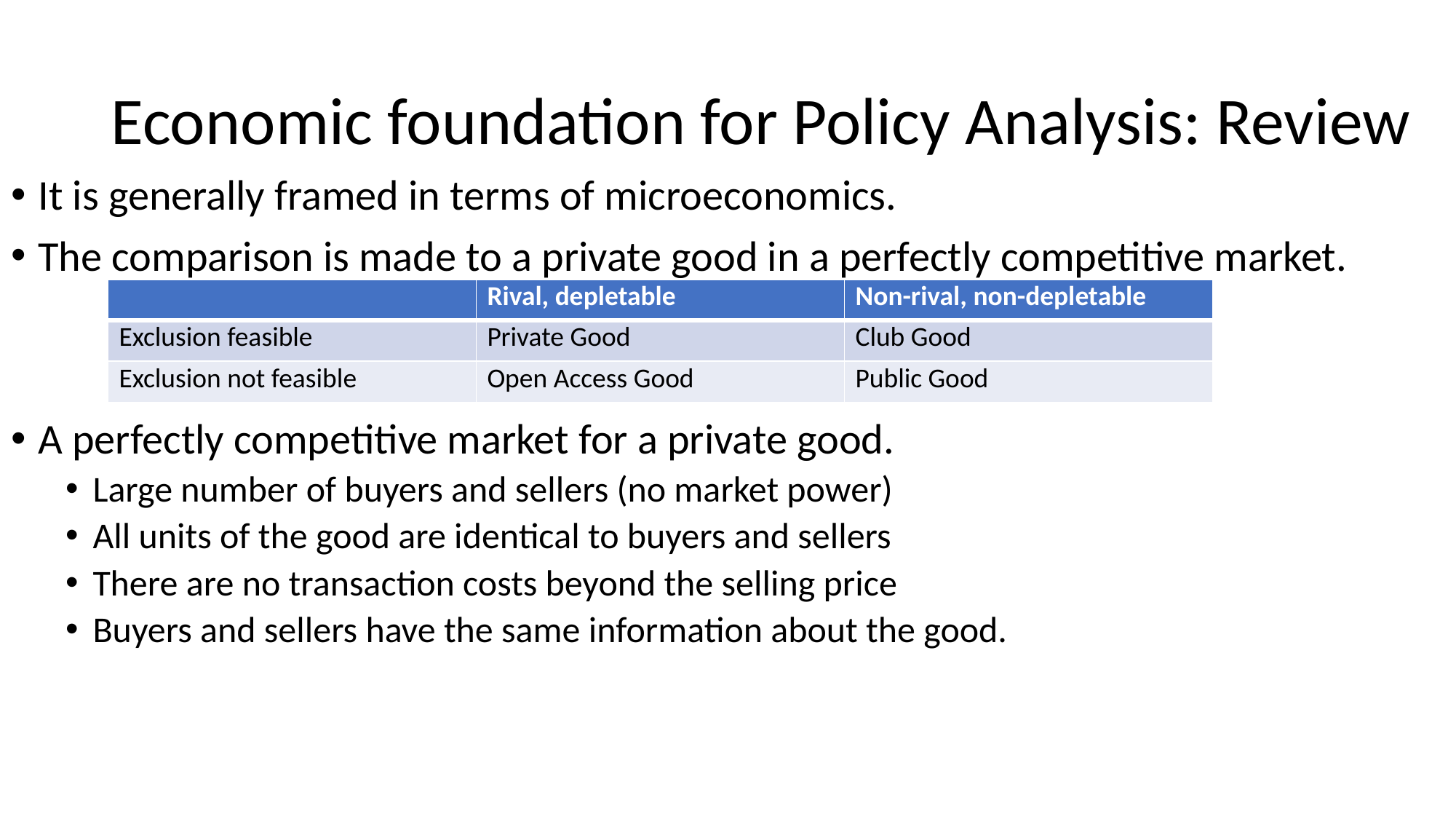

# Economic foundation for Policy Analysis: Review
It is generally framed in terms of microeconomics.
The comparison is made to a private good in a perfectly competitive market.

A perfectly competitive market for a private good.
Large number of buyers and sellers (no market power)
All units of the good are identical to buyers and sellers
There are no transaction costs beyond the selling price
Buyers and sellers have the same information about the good.
|  | Rival, depletable | Non-rival, non-depletable |
| --- | --- | --- |
| Exclusion feasible | Private Good | Club Good |
| Exclusion not feasible | Open Access Good | Public Good |